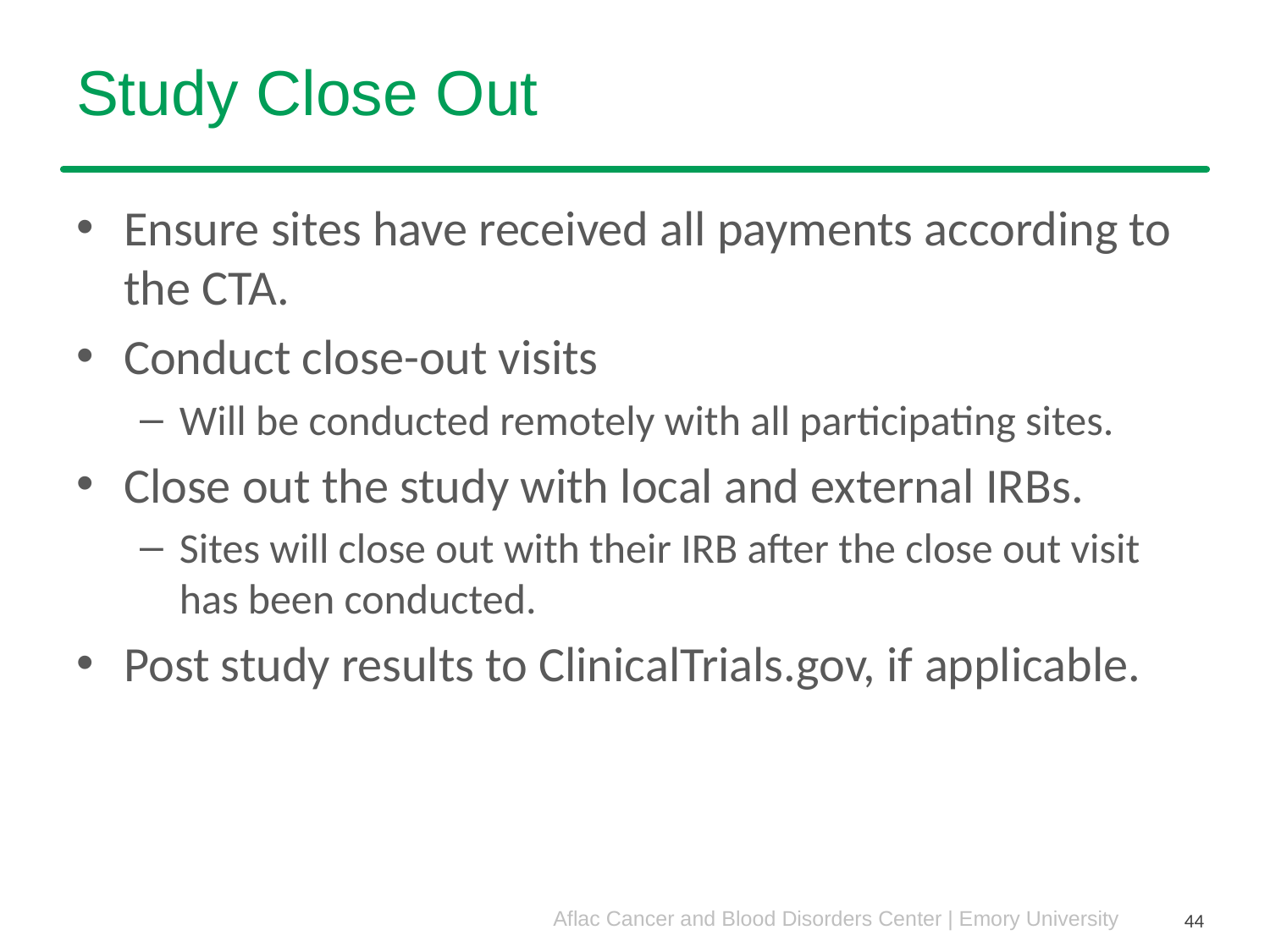

# Study Close Out
Ensure sites have received all payments according to the CTA.
Conduct close-out visits
Will be conducted remotely with all participating sites.
Close out the study with local and external IRBs.
Sites will close out with their IRB after the close out visit has been conducted.
Post study results to ClinicalTrials.gov, if applicable.

44